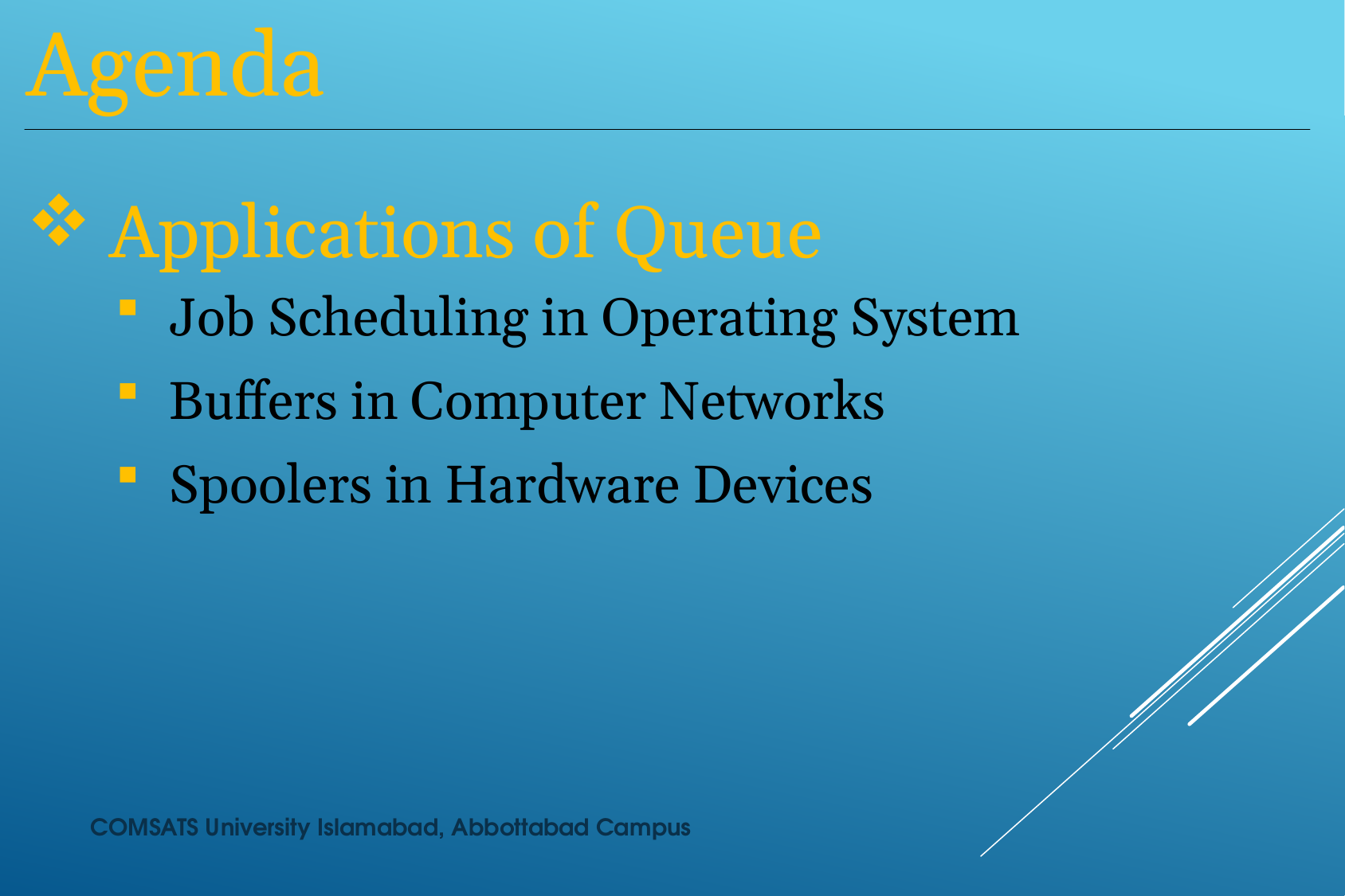

Agenda
Applications of Queue
Job Scheduling in Operating System
Buffers in Computer Networks
Spoolers in Hardware Devices

COMSATS University Islamabad, Abbottabad Campus